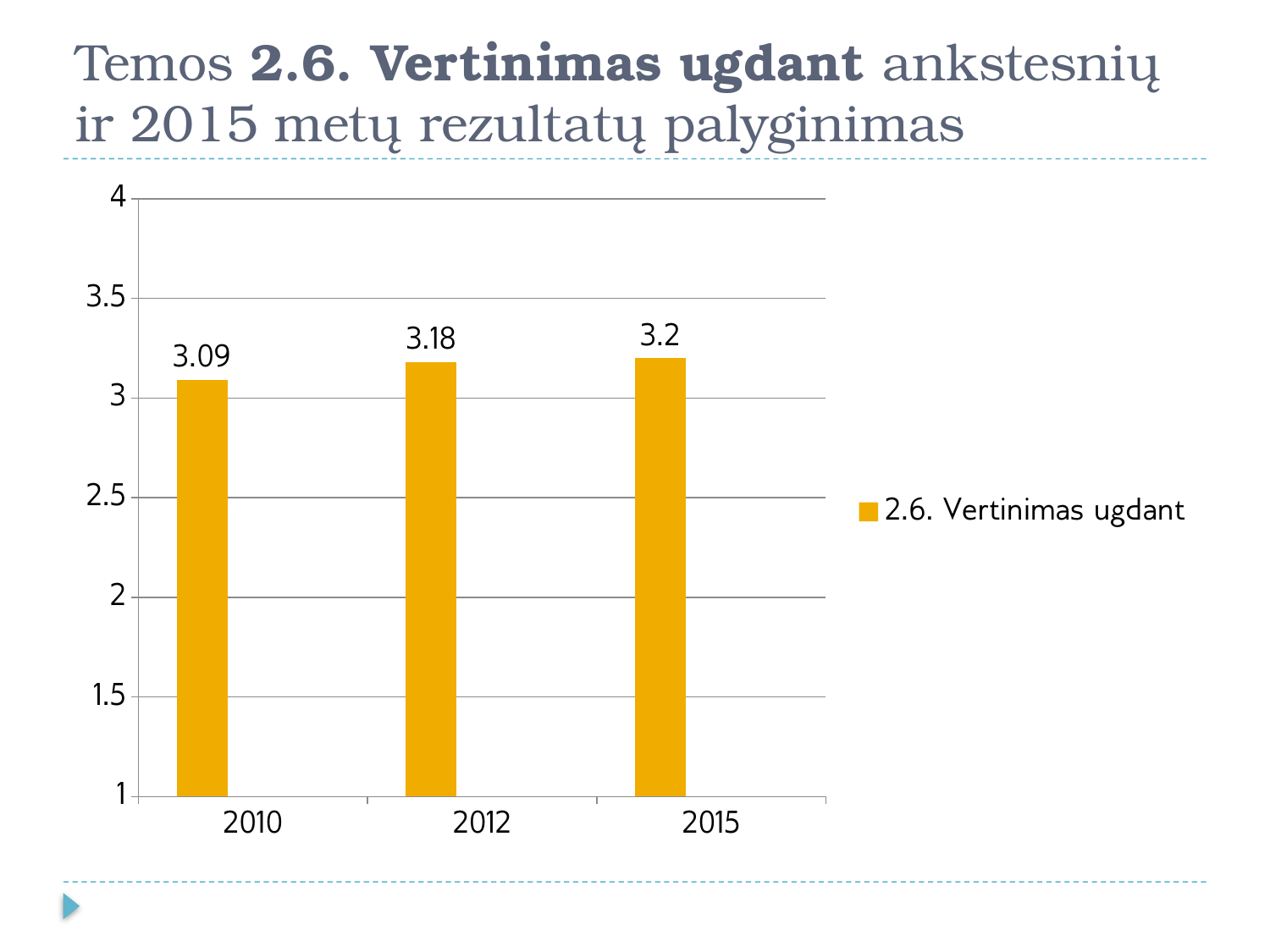

# Temos 2.6. Vertinimas ugdant ankstesnių ir 2015 metų rezultatų palyginimas

### Chart

| Category | 2.6. Vertinimas ugdant | Column1 | Column2 |
|---|---|---|---|
| 2010 | 3.09 | None | None |
| 2012 | 3.18 | None | None |
| 2015 | 3.2 | None | None |